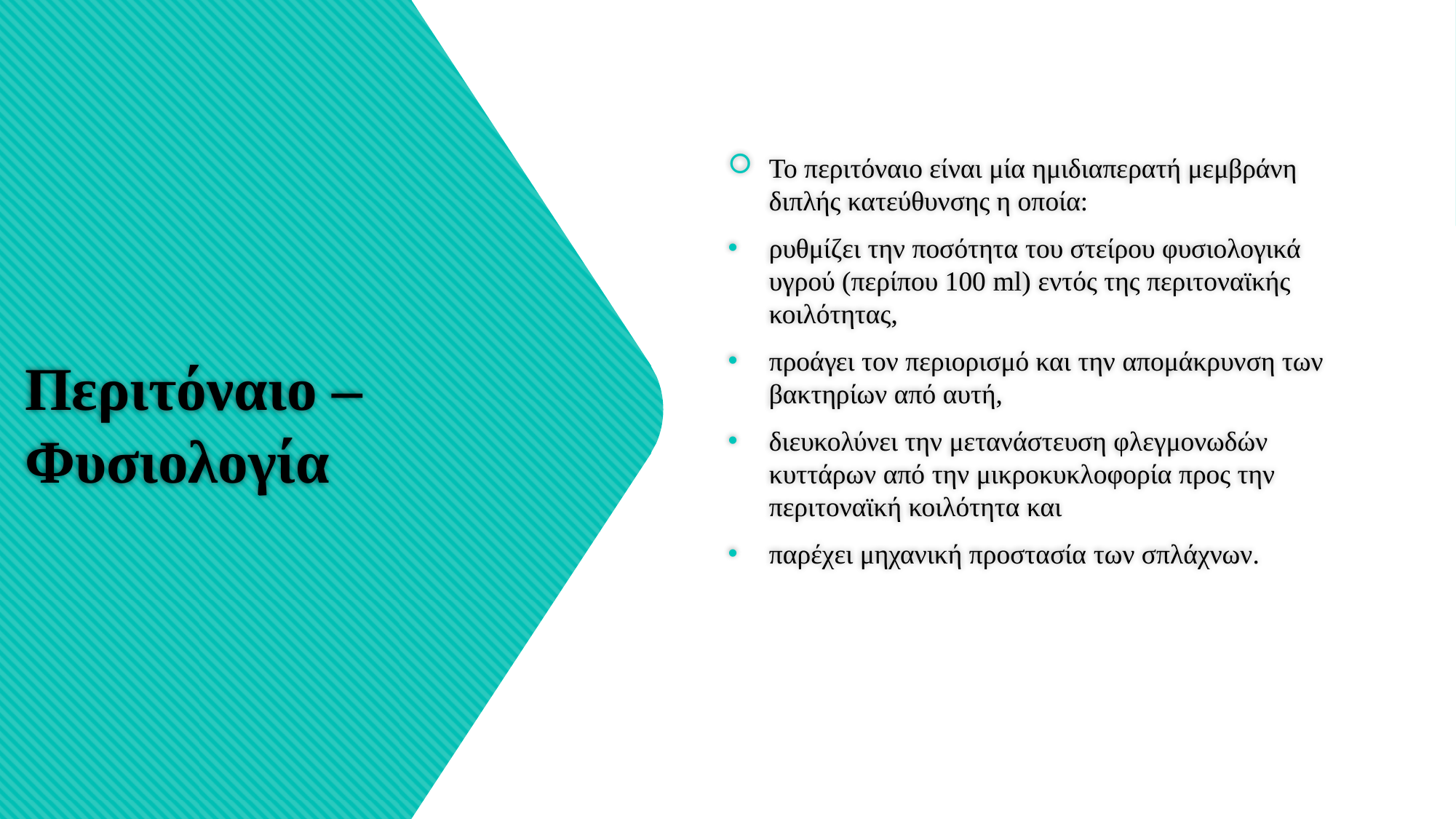

Το περιτόναιο είναι μία ημιδιαπερατή μεμβράνη διπλής κατεύθυνσης η οποία:
ρυθμίζει την ποσότητα του στείρου φυσιολογικά υγρού (περίπου 100 ml) εντός της περιτοναϊκής κοιλότητας,
προάγει τον περιορισμό και την απομάκρυνση των βακτηρίων από αυτή,
διευκολύνει την μετανάστευση φλεγμονωδών κυττάρων από την μικροκυκλοφορία προς την περιτοναϊκή κοιλότητα και
παρέχει μηχανική προστασία των σπλάχνων.

# Περιτόναιο – Φυσιολογία